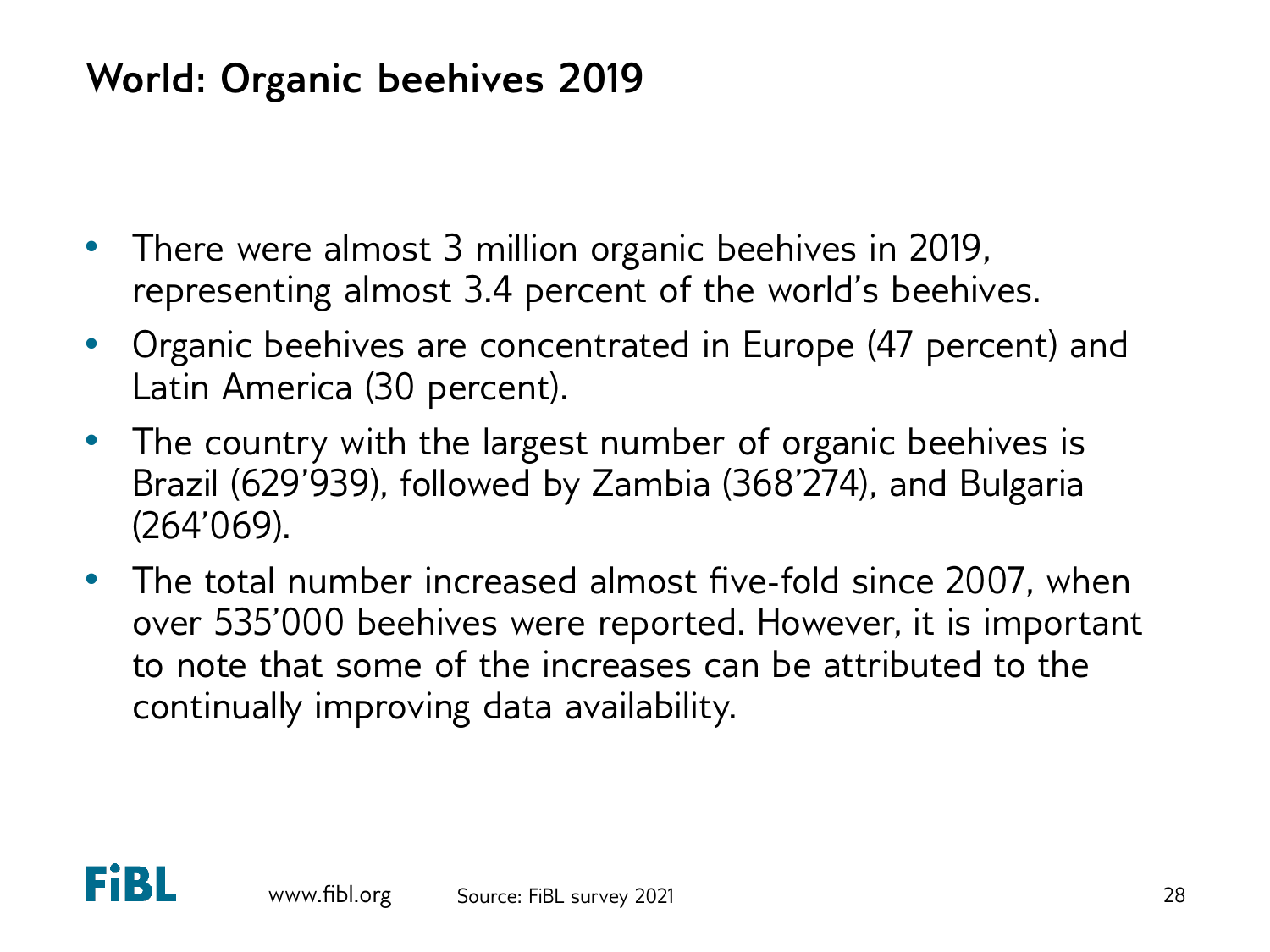

# World: Organic beehives 2019
There were almost 3 million organic beehives in 2019, representing almost 3.4 percent of the world’s beehives.
Organic beehives are concentrated in Europe (47 percent) and Latin America (30 percent).
The country with the largest number of organic beehives is Brazil (629’939), followed by Zambia (368’274), and Bulgaria (264’069).
The total number increased almost five-fold since 2007, when over 535’000 beehives were reported. However, it is important to note that some of the increases can be attributed to the continually improving data availability.
28
Source: FiBL survey 2021